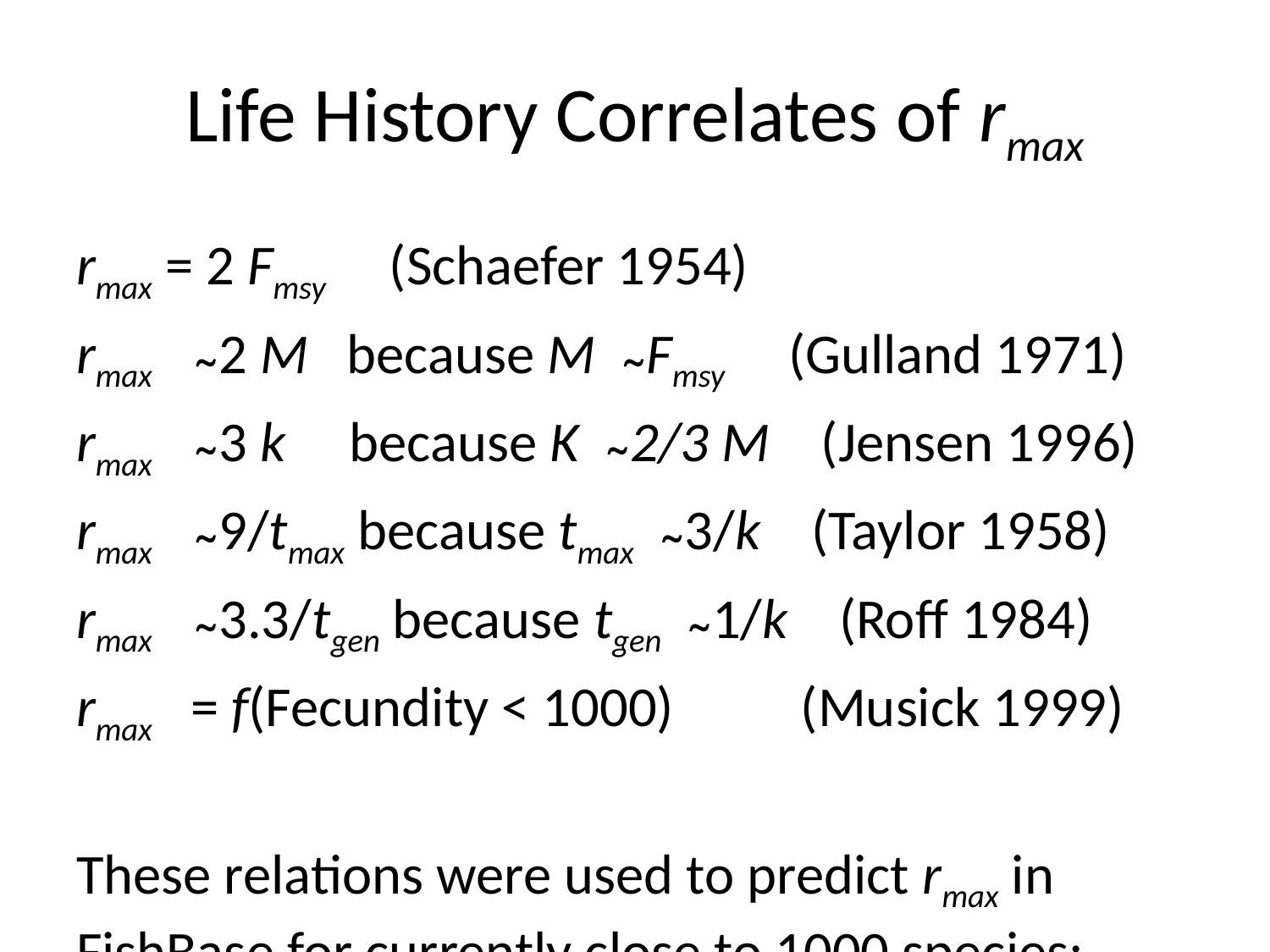

# Life History Correlates of rmax
rmax = 2 Fmsy     (Schaefer 1954)
rmax    ̴ 2 M   because M   ̴ Fmsy     (Gulland 1971)
rmax    ̴ 3 k     because K   ̴ 2/3 M    (Jensen 1996)
rmax    ̴ 9/tmax because tmax   ̴ 3/k    (Taylor 1958)
rmax    ̴ 3.3/tgen because tgen   ̴ 1/k    (Roff 1984)
rmax   = f(Fecundity < 1000)          (Musick 1999)

These relations were used to predict rmax in FishBase for currently close to 1000 species: